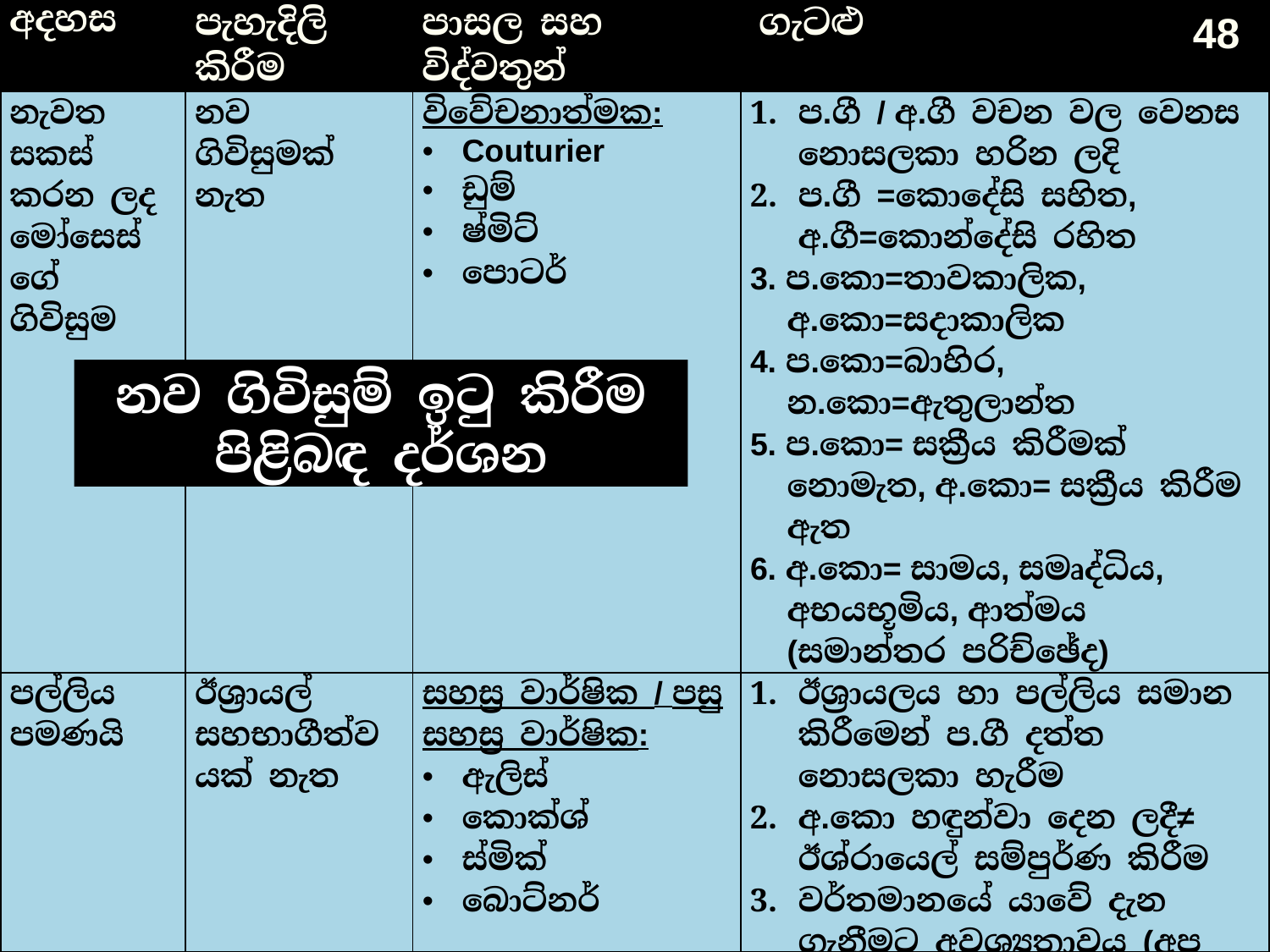

| අදහස | පැහැදිලි කිරීම | පාසල සහ විද්වතුන් | ගැටළු |
| --- | --- | --- | --- |
| නැවත සකස් කරන ලද මෝසෙස්ගේ ගිවිසුම | නව ගිවිසුමක් නැත | විවේචනාත්මක: Couturier ඩුම් ෂ්මිට් පොටර් | ප.ගී / අ.ගී වචන වල වෙනස නොසලකා හරින ලදි ප.ගී =කොදේසි සහිත, අ.ගී=කොන්දේසි රහිත 3. ප.කො=තාවකාලික, අ.කො=සදාකාලික 4. ප.කො=බාහිර, න.කො=ඇතුලාන්ත 5. ප.කො= සක්‍රීය කිරීමක් නොමැත, අ.කො= සක්‍රීය කිරීම ඇත 6. අ.කො= සාමය, සමෘද්ධිය, අභයභූමිය, ආත්මය (සමාන්තර පරිච්ඡේද) |
| පල්ලිය පමණයි | ඊශ්‍රායල් සහභාගීත්වයක් නැත | සහස‍්‍ර වාර්ෂික / පසු සහස‍්‍ර වාර්ෂික: ඇලිස් කොක්ශ් ස්මික් බොට්නර් | ඊශ්‍රායලය හා පල්ලිය සමාන කිරීමෙන් ප.ගී දත්ත නොසලකා හැරීම අ.කො හඳුන්වා දෙන ලදී≠ ඊශ්රායෙල් සම්පුර්ණ කිරීම වර්තමානයේ යාවේ දැන ගැනීමට අවශ්‍යතාවය (අප තවමත් මහා කොමිසමට කීකරු විය යුතුය) ක්‍රි.ව. 70 ජෙරුසලම පදය යෙරෙ. 31:40 |
48
නව ගිවිසුම් ඉටු කිරීම පිළිබඳ දර්ශන